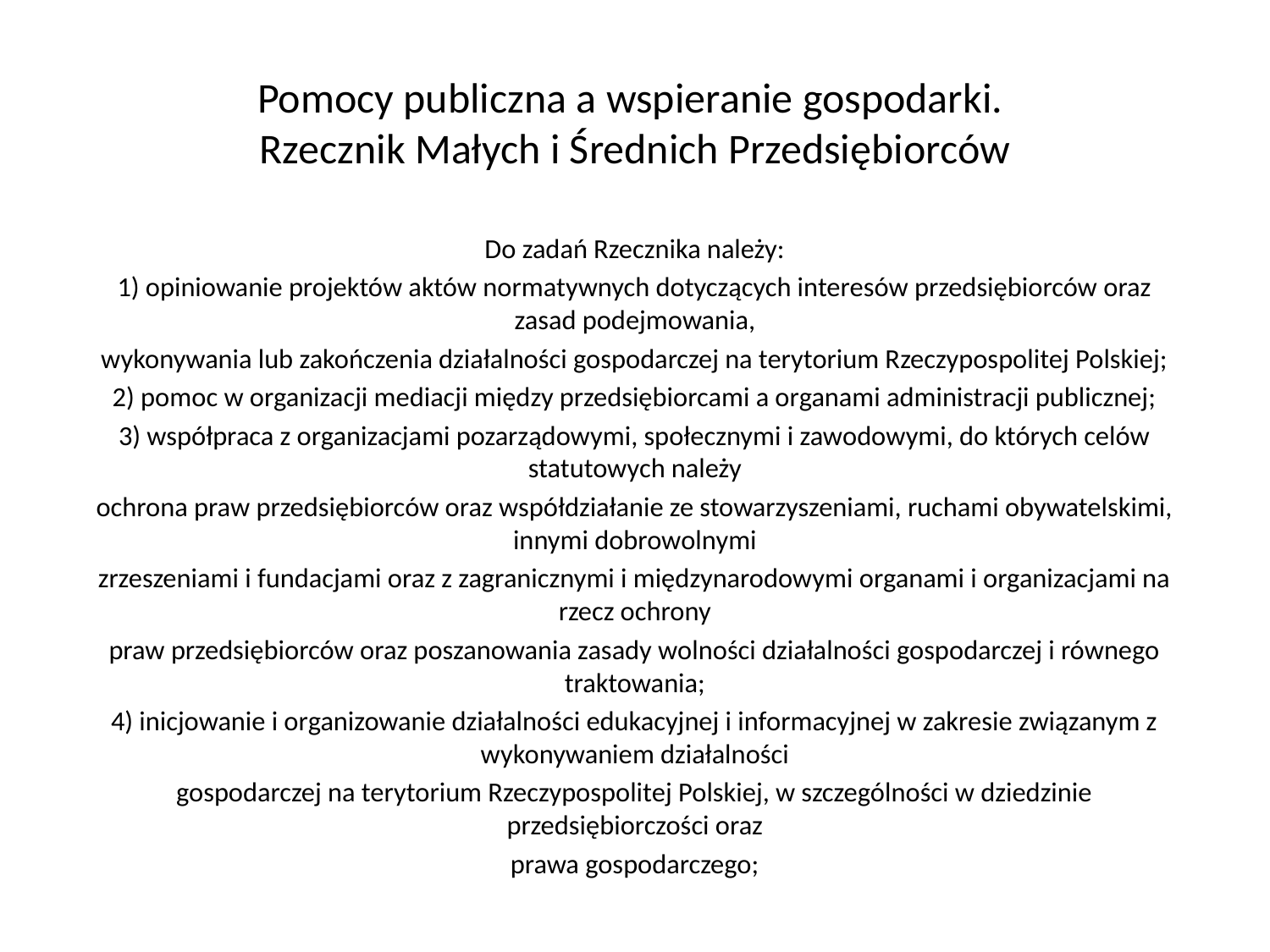

# Pomocy publiczna a wspieranie gospodarki. Rzecznik Małych i Średnich Przedsiębiorców

Do zadań Rzecznika należy:
1) opiniowanie projektów aktów normatywnych dotyczących interesów przedsiębiorców oraz zasad podejmowania,
wykonywania lub zakończenia działalności gospodarczej na terytorium Rzeczypospolitej Polskiej;
2) pomoc w organizacji mediacji między przedsiębiorcami a organami administracji publicznej;
3) współpraca z organizacjami pozarządowymi, społecznymi i zawodowymi, do których celów statutowych należy
ochrona praw przedsiębiorców oraz współdziałanie ze stowarzyszeniami, ruchami obywatelskimi, innymi dobrowolnymi
zrzeszeniami i fundacjami oraz z zagranicznymi i międzynarodowymi organami i organizacjami na rzecz ochrony
praw przedsiębiorców oraz poszanowania zasady wolności działalności gospodarczej i równego traktowania;
4) inicjowanie i organizowanie działalności edukacyjnej i informacyjnej w zakresie związanym z wykonywaniem działalności
gospodarczej na terytorium Rzeczypospolitej Polskiej, w szczególności w dziedzinie przedsiębiorczości oraz
prawa gospodarczego;